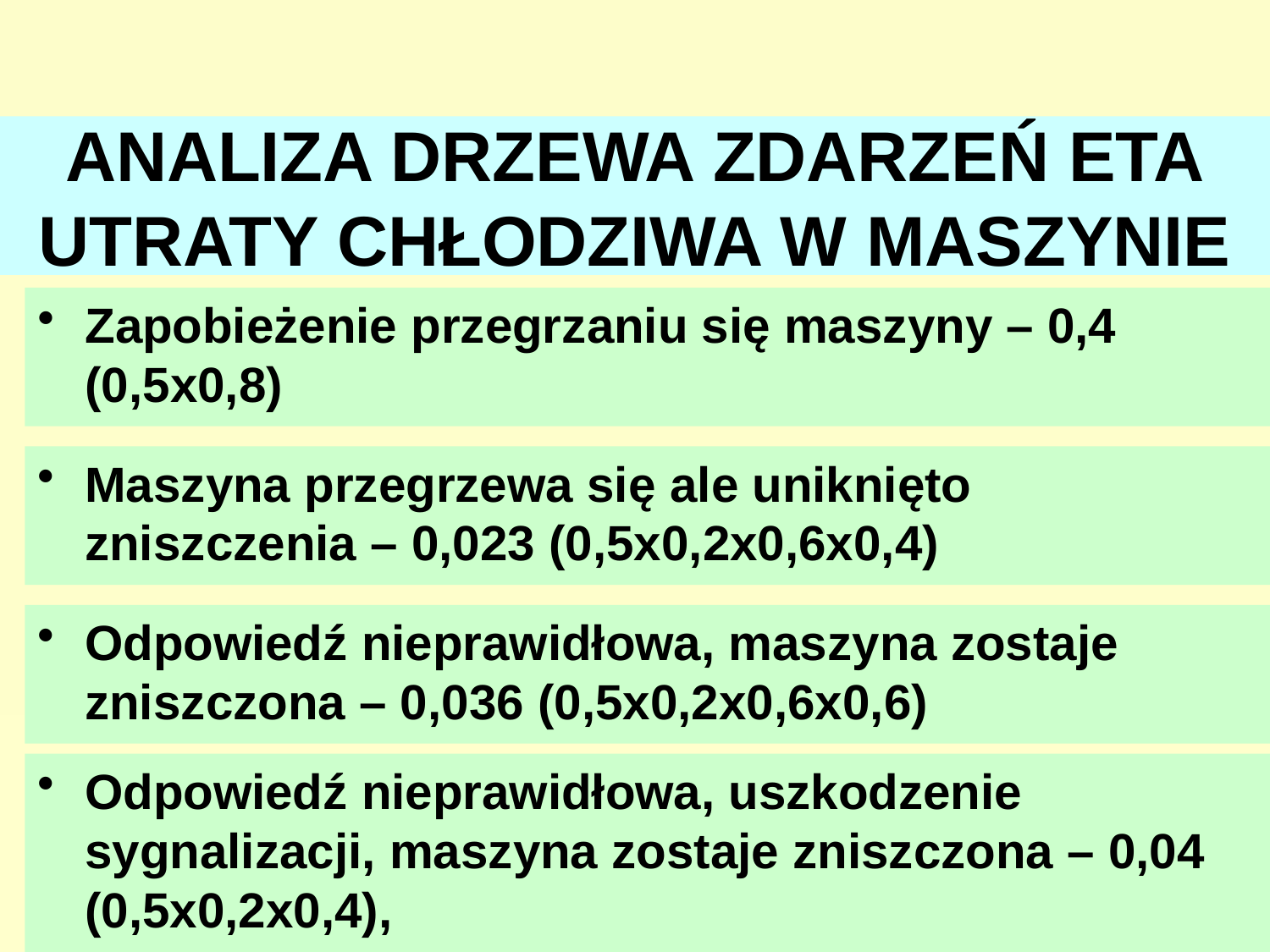

# ANALIZA DRZEWA ZDARZEŃ ETA UTRATY CHŁODZIWA W MASZYNIE
Zapobieżenie przegrzaniu się maszyny – 0,4 (0,5x0,8)

Maszyna przegrzewa się ale uniknięto zniszczenia – 0,023 (0,5x0,2x0,6x0,4)
Odpowiedź nieprawidłowa, maszyna zostaje zniszczona – 0,036 (0,5x0,2x0,6x0,6)
Odpowiedź nieprawidłowa, uszkodzenie sygnalizacji, maszyna zostaje zniszczona – 0,04 (0,5x0,2x0,4),